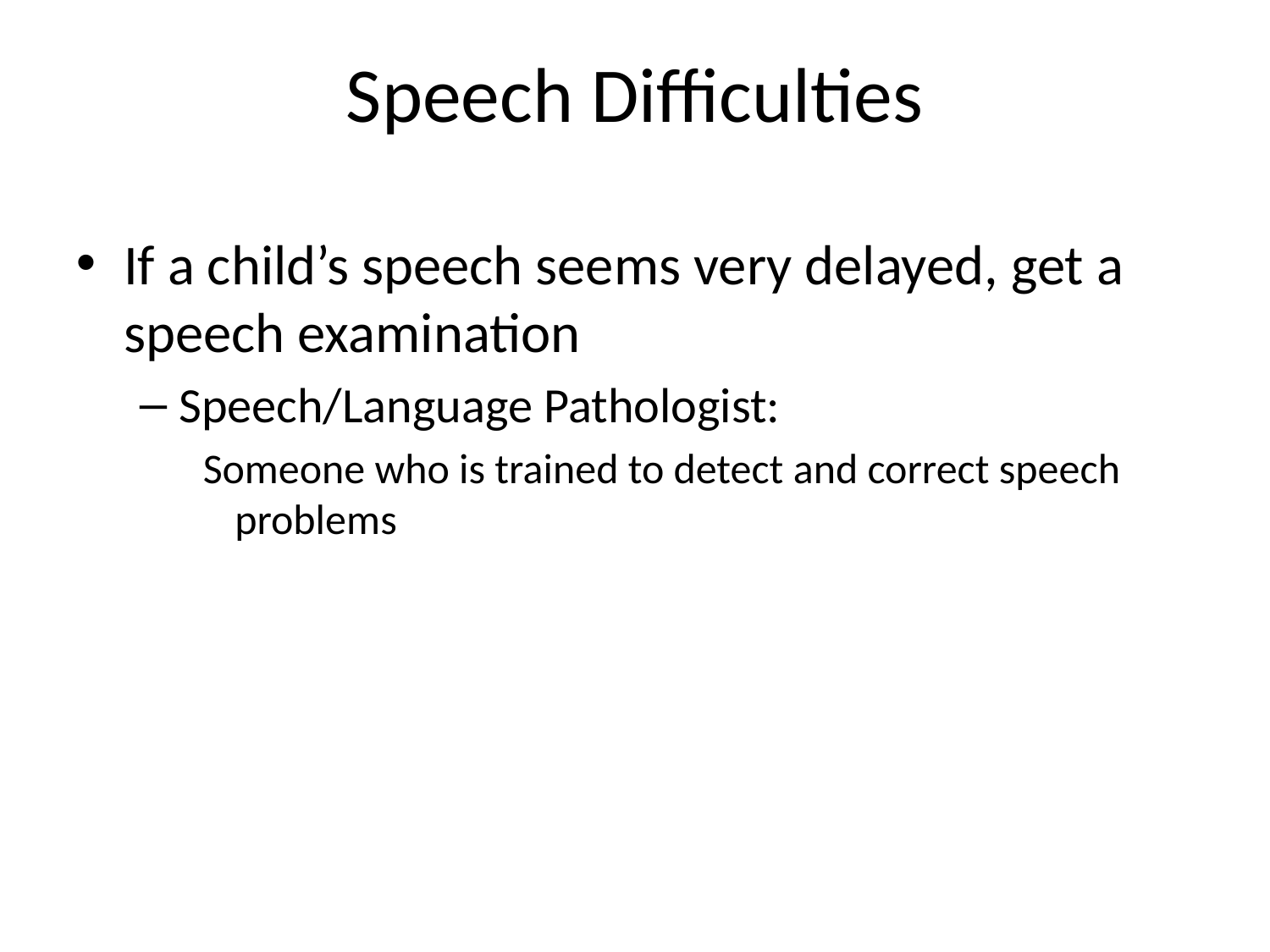

Speech Difficulties
If a child’s speech seems very delayed, get a speech examination
Speech/Language Pathologist:
Someone who is trained to detect and correct speech problems